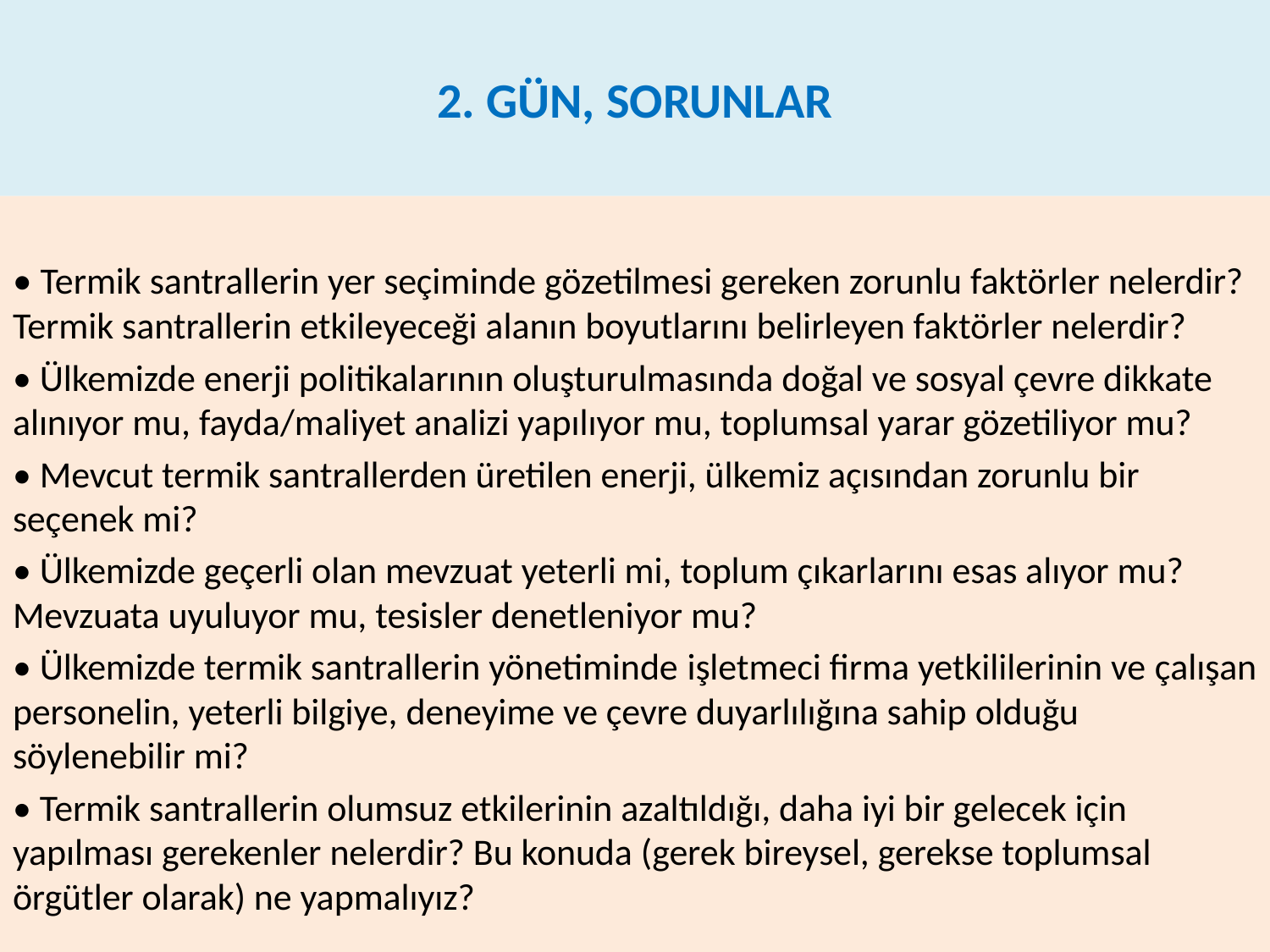

# 2. GÜN, SORUNLAR

• Termik santrallerin yer seçiminde gözetilmesi gereken zorunlu faktörler nelerdir? Termik santrallerin etkileyeceği alanın boyutlarını belirleyen faktörler nelerdir?
• Ülkemizde enerji politikalarının oluşturulmasında doğal ve sosyal çevre dikkate alınıyor mu, fayda/maliyet analizi yapılıyor mu, toplumsal yarar gözetiliyor mu?
• Mevcut termik santrallerden üretilen enerji, ülkemiz açısından zorunlu bir seçenek mi?
• Ülkemizde geçerli olan mevzuat yeterli mi, toplum çıkarlarını esas alıyor mu? Mevzuata uyuluyor mu, tesisler denetleniyor mu?
• Ülkemizde termik santrallerin yönetiminde işletmeci firma yetkililerinin ve çalışan personelin, yeterli bilgiye, deneyime ve çevre duyarlılığına sahip olduğu söylenebilir mi?
• Termik santrallerin olumsuz etkilerinin azaltıldığı, daha iyi bir gelecek için yapılması gerekenler nelerdir? Bu konuda (gerek bireysel, gerekse toplumsal örgütler olarak) ne yapmalıyız?